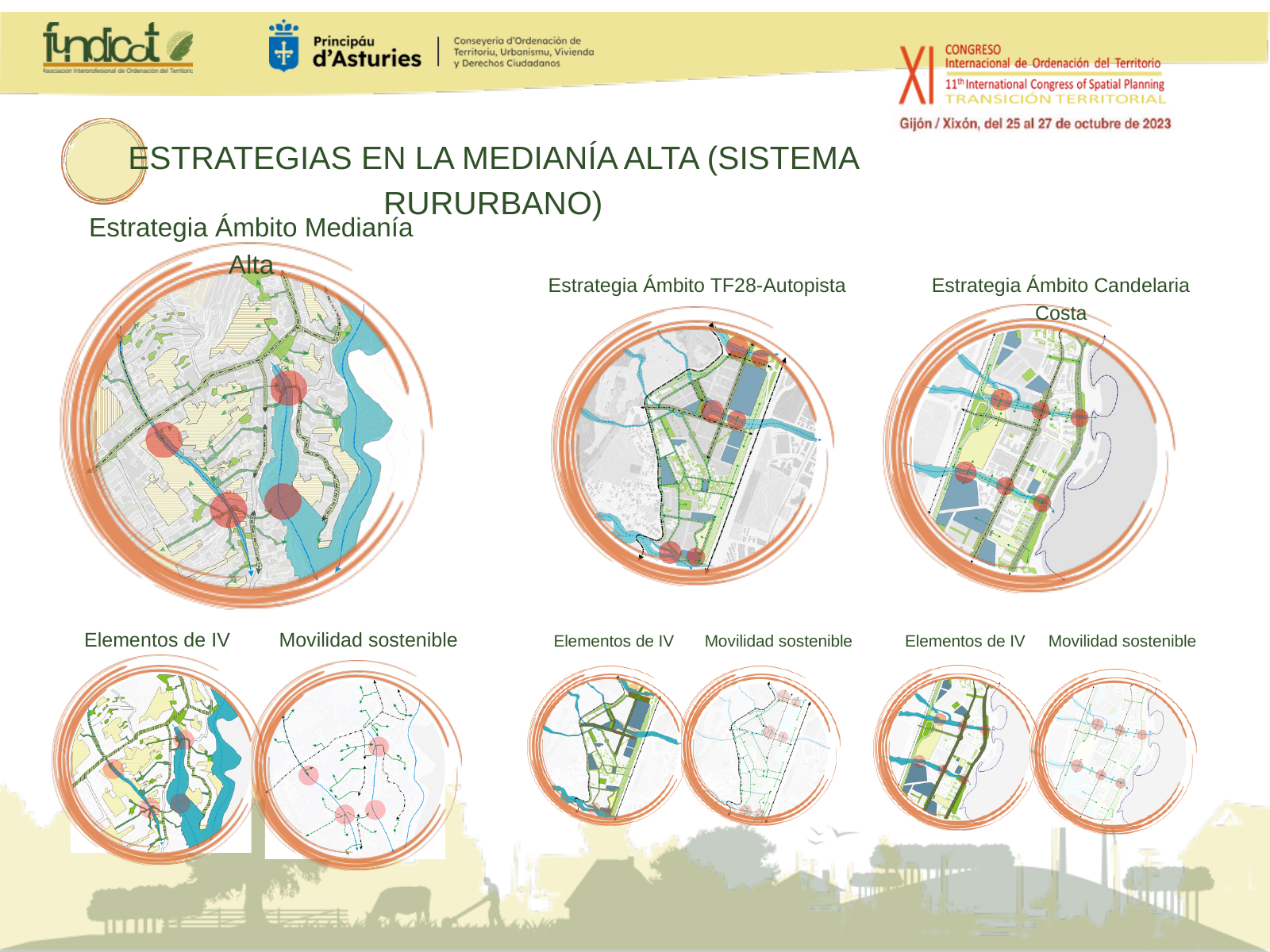

ESTRATEGIAS EN LA MEDIANÍA ALTA (SISTEMA RURURBANO)
Estrategia Ámbito Medianía Alta

Estrategia Ámbito TF28-Autopista
Estrategia Ámbito Candelaria Costa

Elementos de IV
Movilidad sostenible
Movilidad sostenible
Movilidad sostenible
Elementos de IV
Elementos de IV